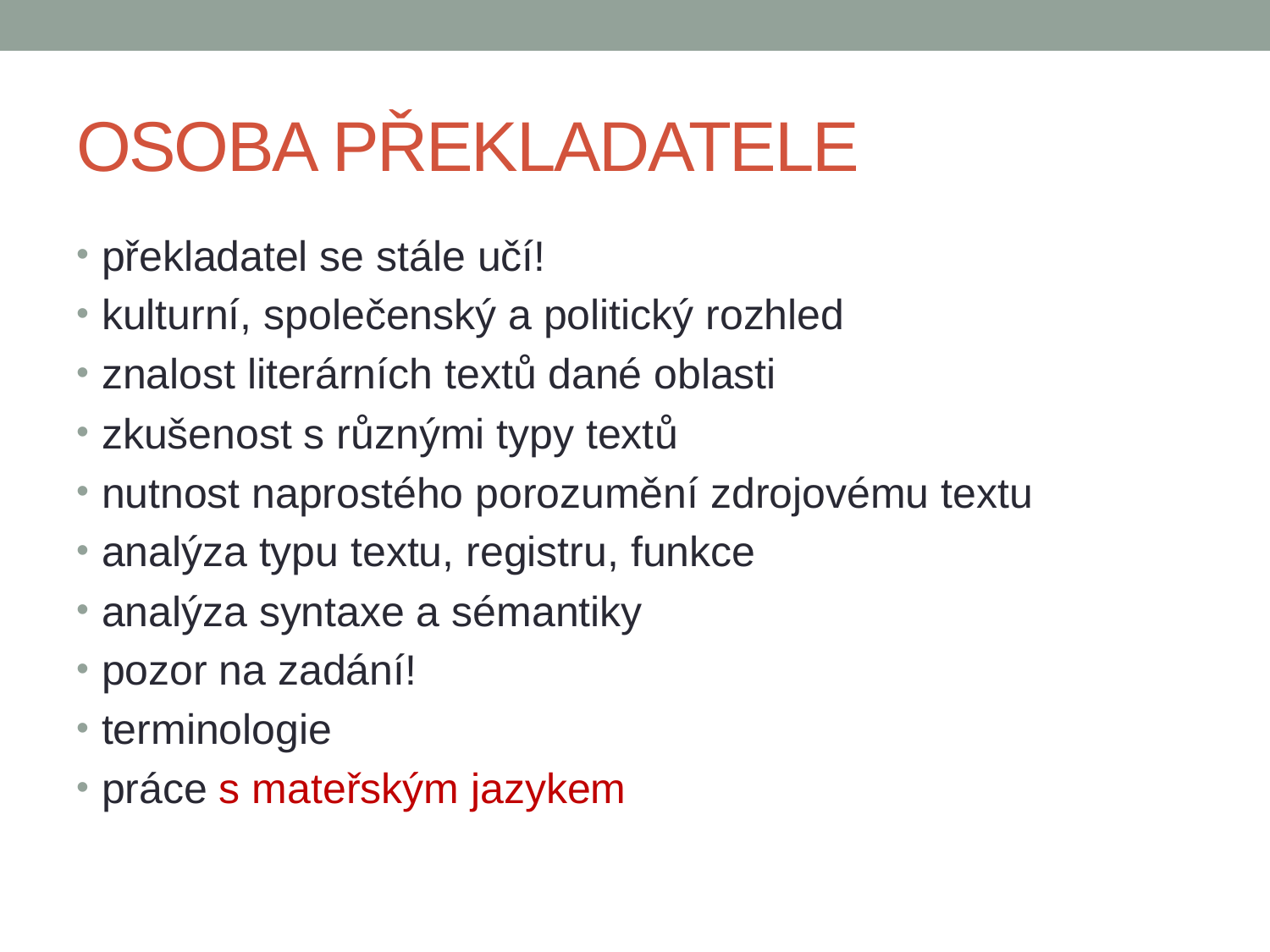

# OSOBA PŘEKLADATELE
překladatel se stále učí!
kulturní, společenský a politický rozhled
znalost literárních textů dané oblasti
zkušenost s různými typy textů
nutnost naprostého porozumění zdrojovému textu
analýza typu textu, registru, funkce
analýza syntaxe a sémantiky
pozor na zadání!
terminologie
práce s mateřským jazykem